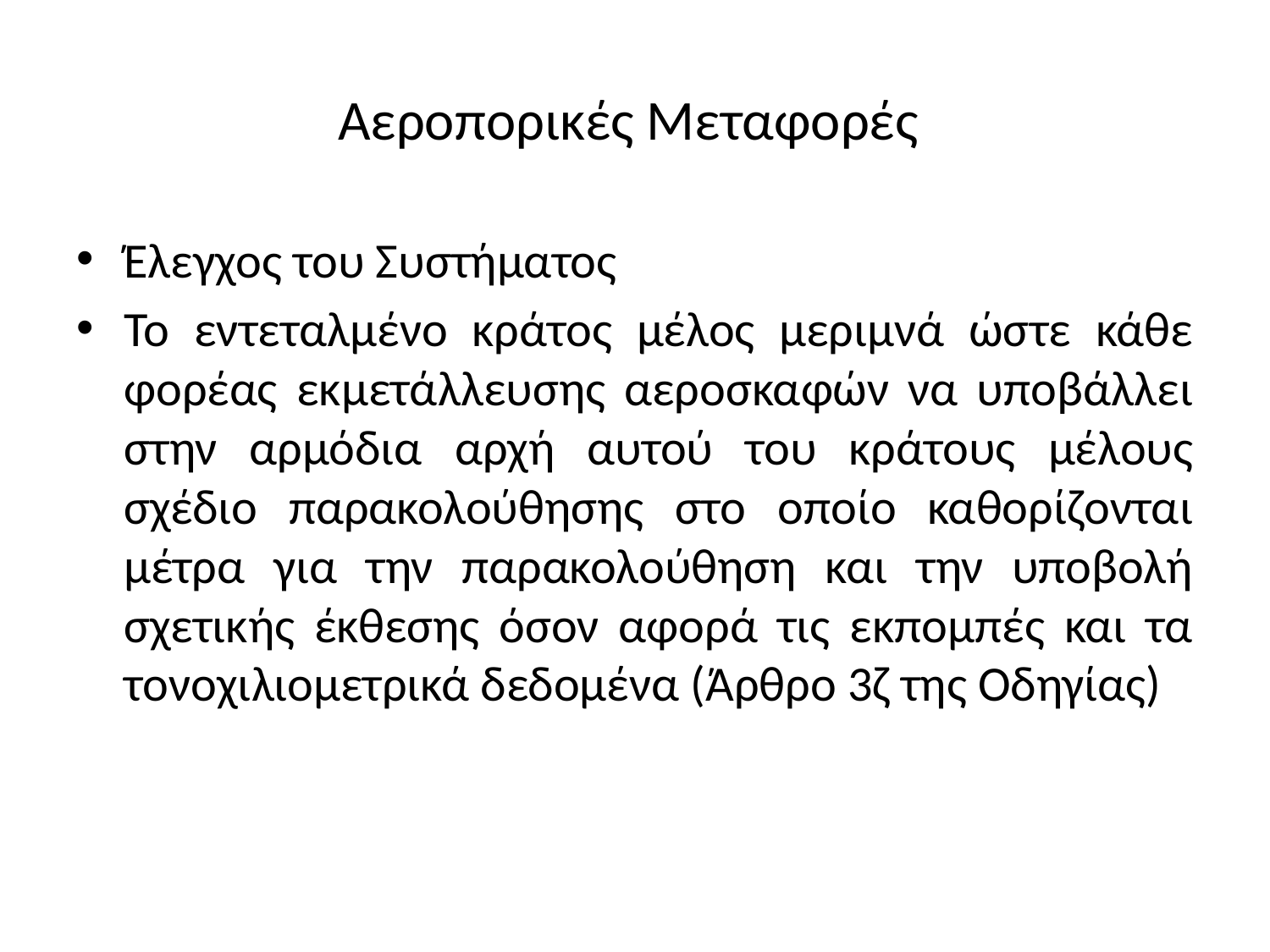

# Αεροπορικές Μεταφορές
Έλεγχος του Συστήματος
Το εντεταλμένο κράτος μέλος μεριμνά ώστε κάθε φορέας εκμετάλλευσης αεροσκαφών να υποβάλλει στην αρμόδια αρχή αυτού του κράτους μέλους σχέδιο παρακολούθησης στο οποίο καθορίζονται μέτρα για την παρακολούθηση και την υποβολή σχετικής έκθεσης όσον αφορά τις εκπομπές και τα τονοχιλιομετρικά δεδομένα (Άρθρο 3ζ της Οδηγίας)